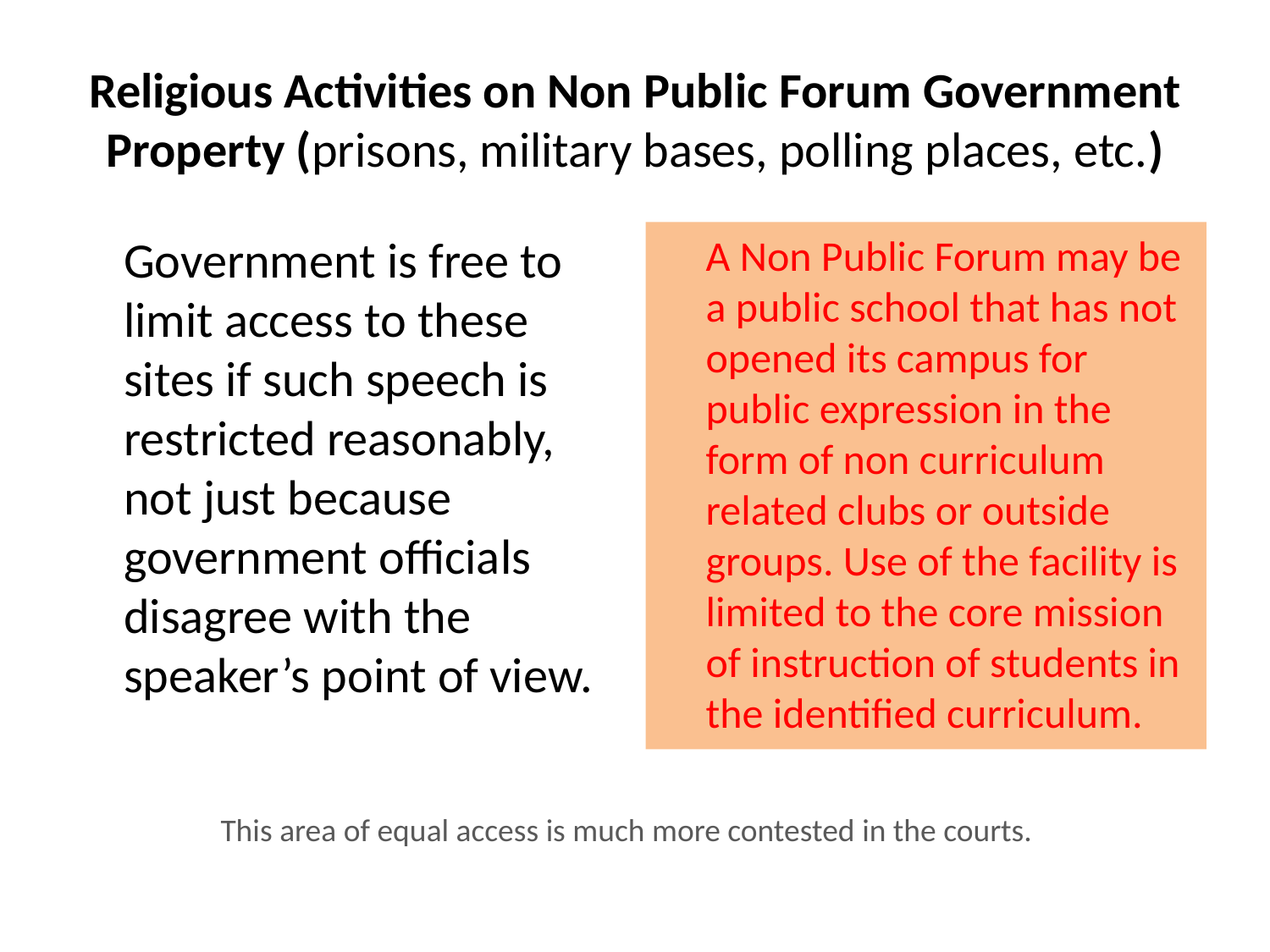

# Religious Activities on Non Public Forum Government Property (prisons, military bases, polling places, etc.)
	Government is free to limit access to these sites if such speech is restricted reasonably, not just because  government officials disagree with the speaker’s point of view.

	A Non Public Forum may be a public school that has not opened its campus for public expression in the form of non curriculum related clubs or outside groups. Use of the facility is limited to the core mission of instruction of students in the identified curriculum.
This area of equal access is much more contested in the courts.